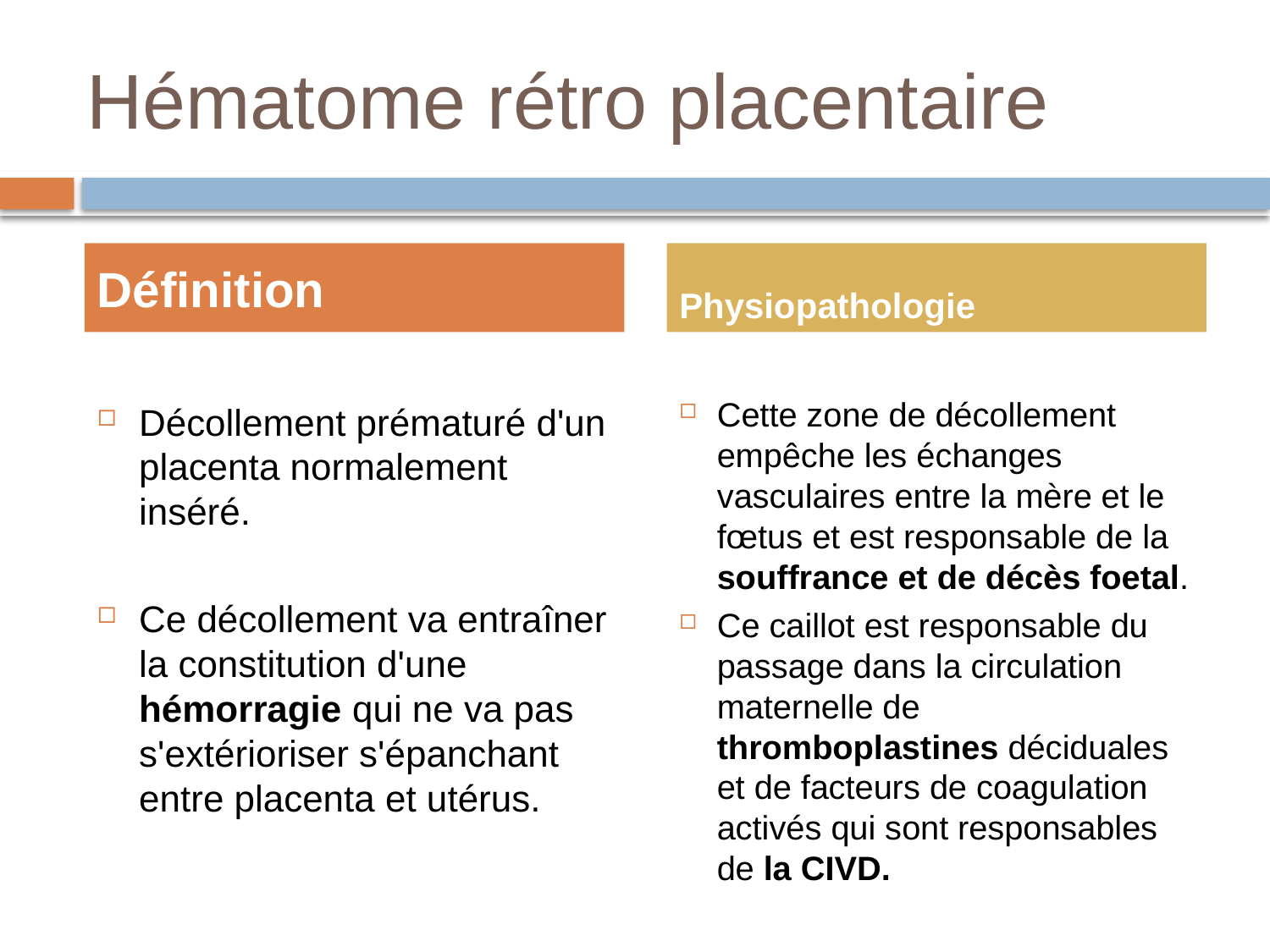

# Hématome rétro placentaire
Définition

Physiopathologie

Décollement prématuré d'un placenta normalement inséré.

Ce décollement va entraîner la constitution d'une hémorragie qui ne va pas s'extérioriser s'épanchant entre placenta et utérus.

Cette zone de décollement empêche les échanges vasculaires entre la mère et le fœtus et est responsable de la souffrance et de décès foetal.
Ce caillot est responsable du passage dans la circulation maternelle de thromboplastines déciduales et de facteurs de coagulation activés qui sont responsables de la CIVD.